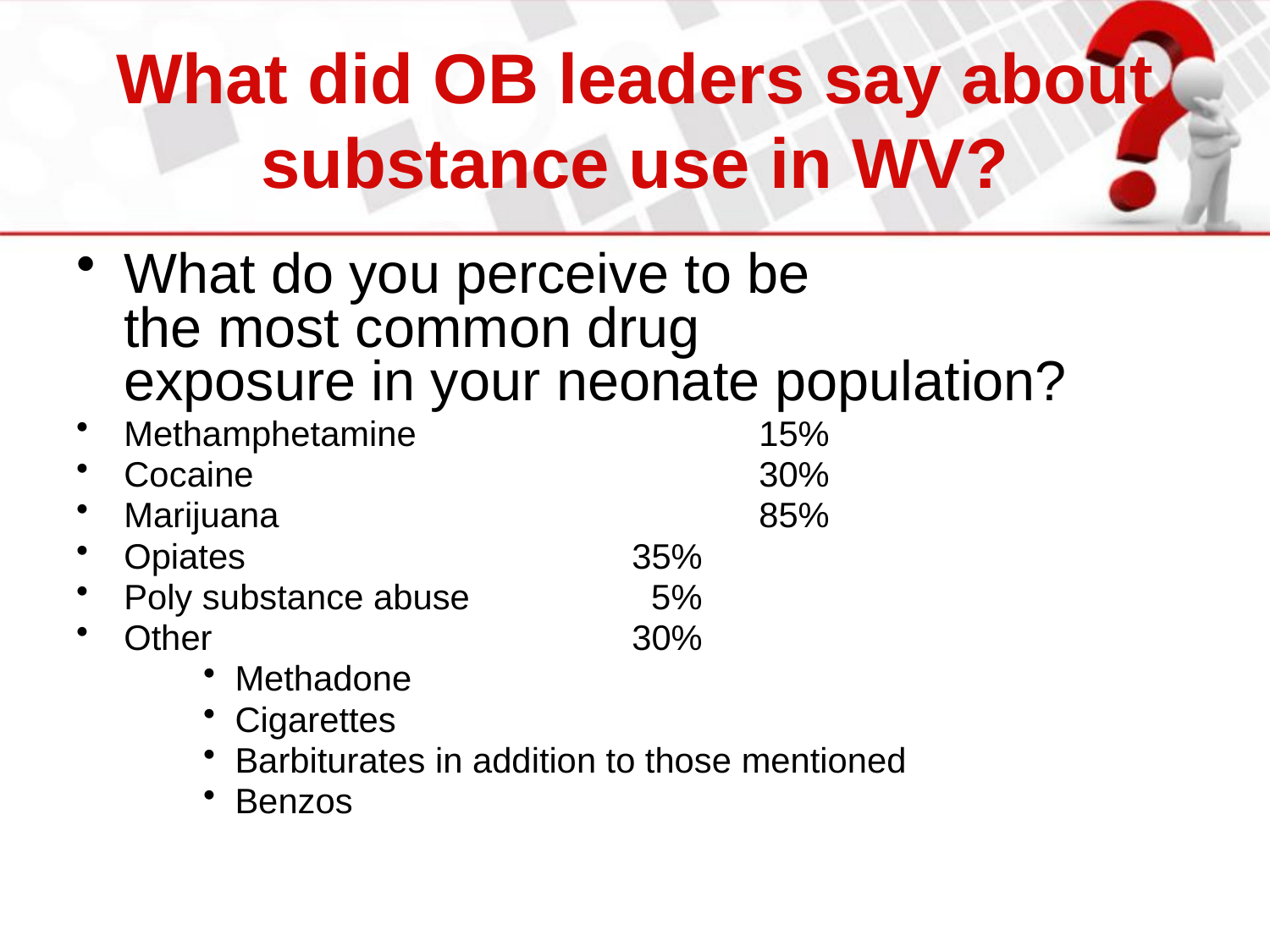

# What did OB leaders say about substance use in WV?
What do you perceive to be
the most common drug
exposure in your neonate population?
Methamphetamine			15%
Cocaine				30%
Marijuana				85%
Opiates				35%
Poly substance abuse		  5%
Other				30%
Methadone
Cigarettes
Barbiturates in addition to those mentioned
Benzos